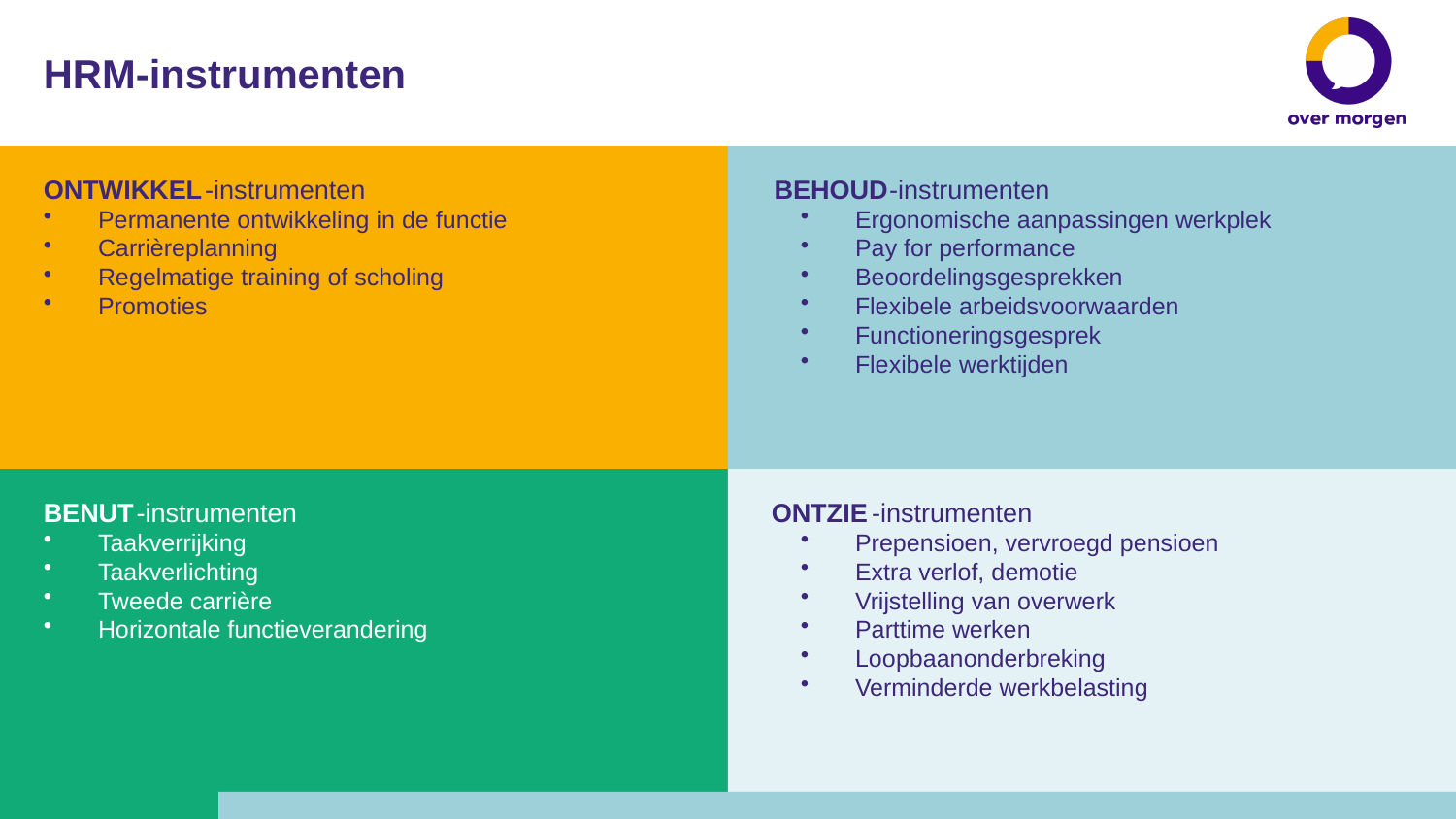

HRM-instrumenten​​
ONTWIKKEL
-instrumenten
BEHOUD
-instrumenten
Permanente ontwikkeling in de functie
Carrièreplanning
Regelmatige training of scholing​
Promoties
Ergonomische aanpassingen werkplek
Pay for performance
Beoordelingsgesprekken
Flexibele arbeidsvoorwaarden
Functioneringsgesprek
Flexibele werktijden
BENUT
-instrumenten
ONTZIE
-instrumenten
Taakverrijking
Taakverlichting
Tweede carrière
Horizontale functieverandering
Prepensioen, vervroegd pensioen
Extra verlof, demotie
Vrijstelling van overwerk
Parttime werken
Loopbaanonderbreking
Verminderde werkbelasting